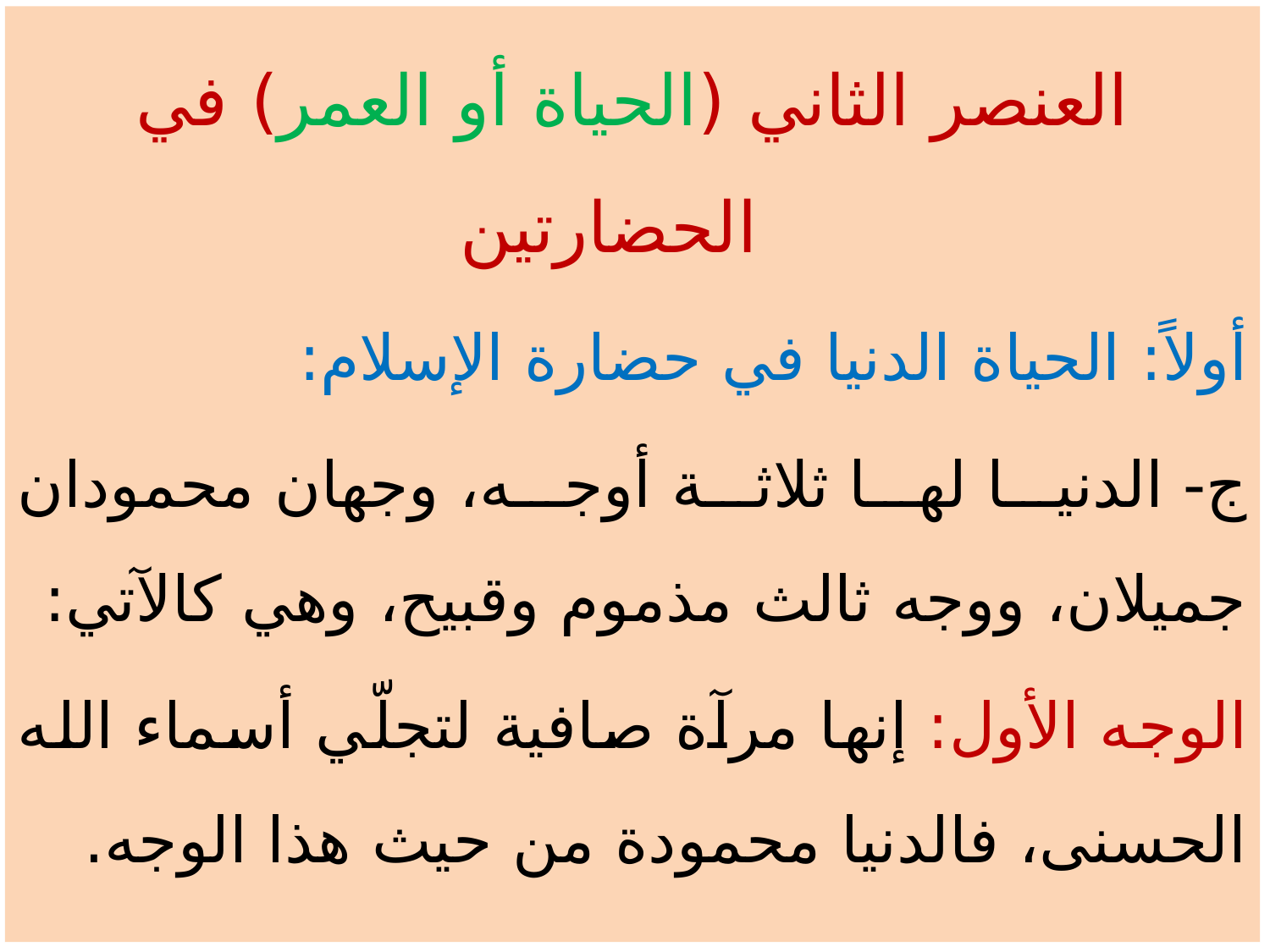

العنصر الثاني (الحياة أو العمر) في الحضارتين
أولاً: الحياة الدنيا في حضارة الإسلام:
ج- الدنيا لها ثلاثة أوجه، وجهان محمودان جميلان، ووجه ثالث مذموم وقبيح، وهي كالآتي:
الوجه الأول: إنها مرآة صافية لتجلّي أسماء الله الحسنى، فالدنيا محمودة من حيث هذا الوجه.